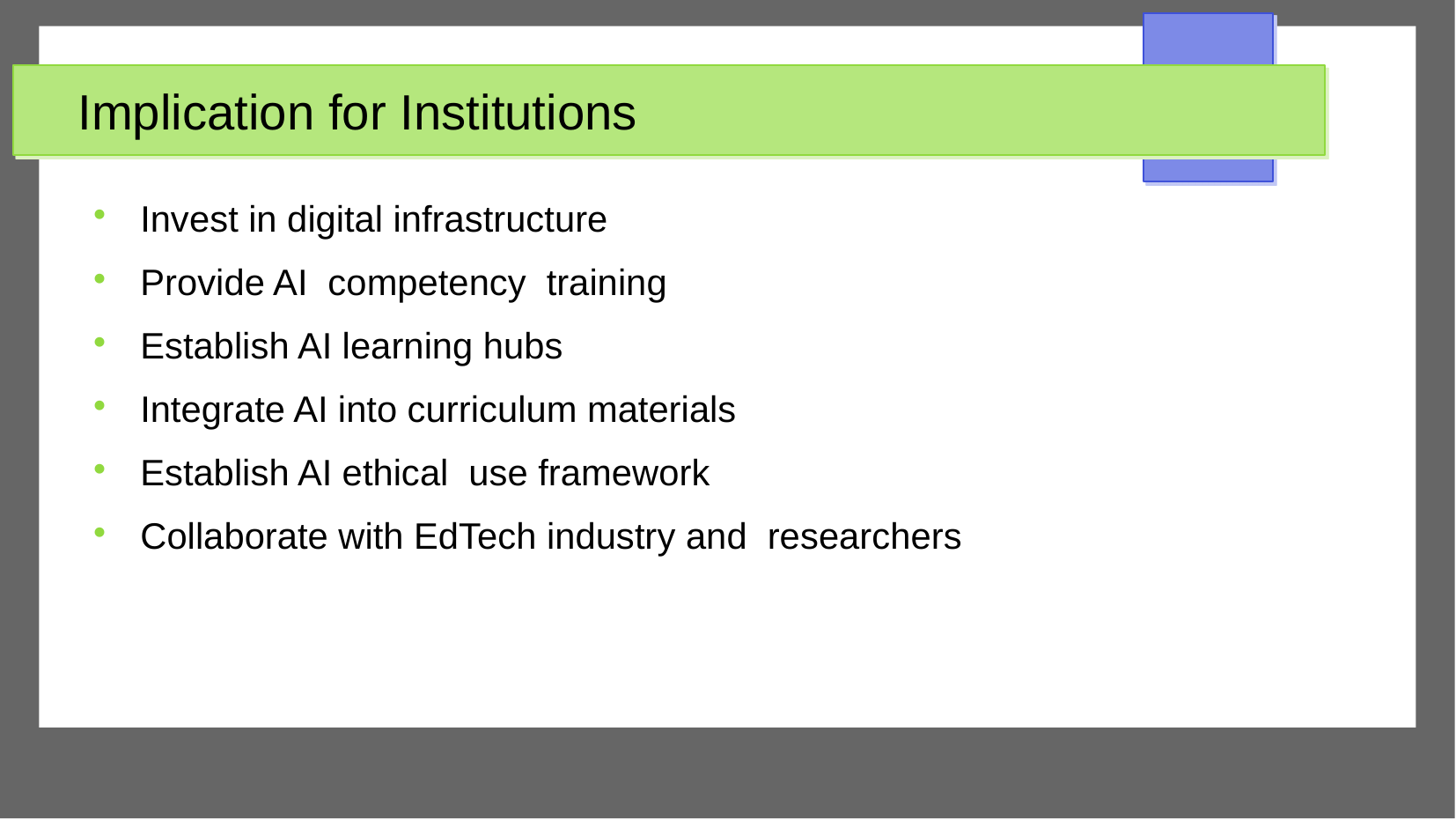

# Implication for Institutions
Invest in digital infrastructure
Provide AI  competency  training
Establish AI learning hubs
Integrate AI into curriculum materials
Establish AI ethical  use framework
Collaborate with EdTech industry and  researchers